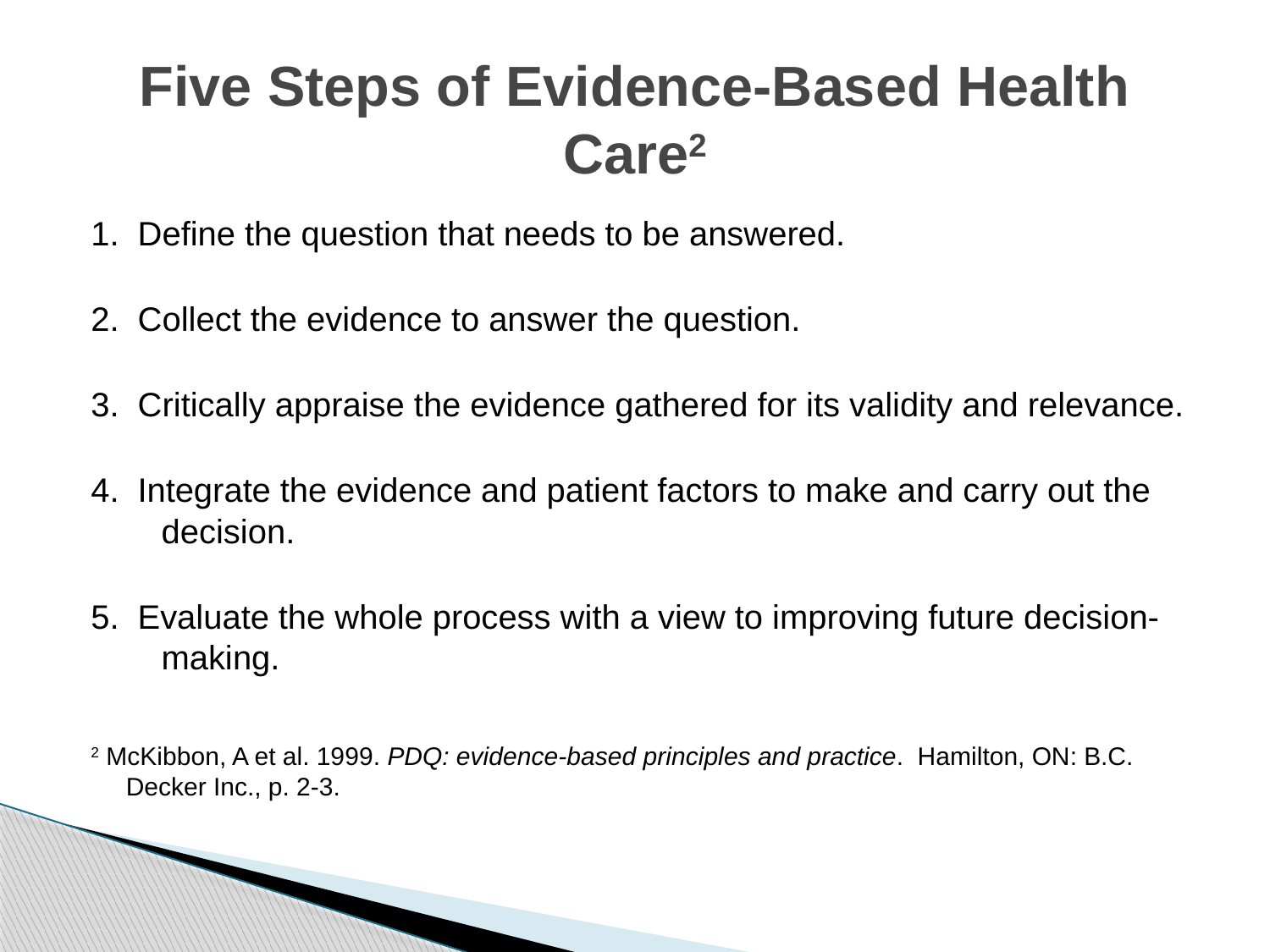

# Five Steps of Evidence-Based Health Care2
1.  Define the question that needs to be answered.

2.  Collect the evidence to answer the question.

3.  Critically appraise the evidence gathered for its validity and relevance.

4.  Integrate the evidence and patient factors to make and carry out the decision.

5.  Evaluate the whole process with a view to improving future decision-making.

2 McKibbon, A et al. 1999. PDQ: evidence-based principles and practice.  Hamilton, ON: B.C. Decker Inc., p. 2-3.